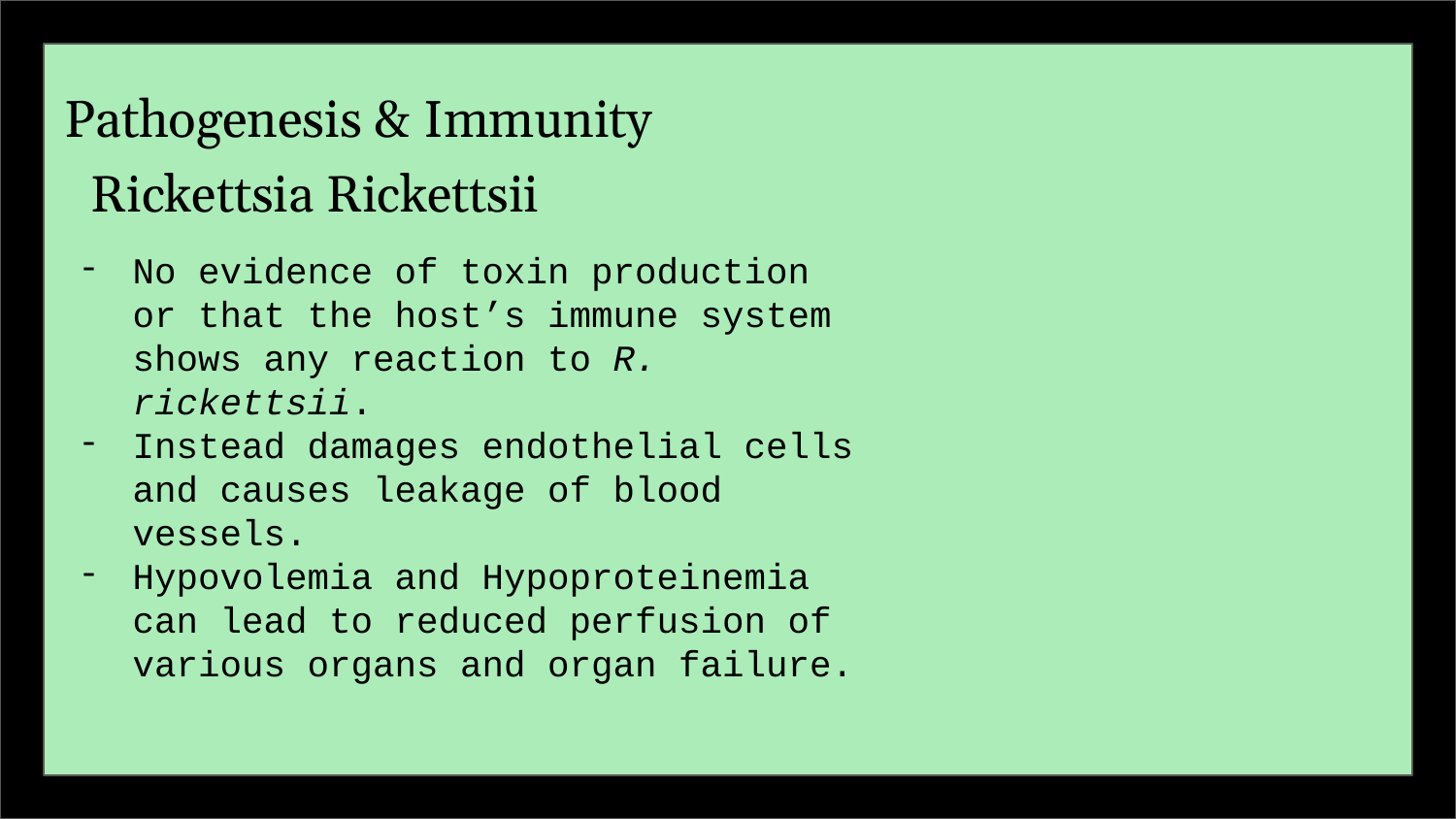

# Pathogenesis & Immunity
Rickettsia Rickettsii
No evidence of toxin production or that the host’s immune system shows any reaction to R. rickettsii.
Instead damages endothelial cells and causes leakage of blood vessels.
Hypovolemia and Hypoproteinemia can lead to reduced perfusion of various organs and organ failure.